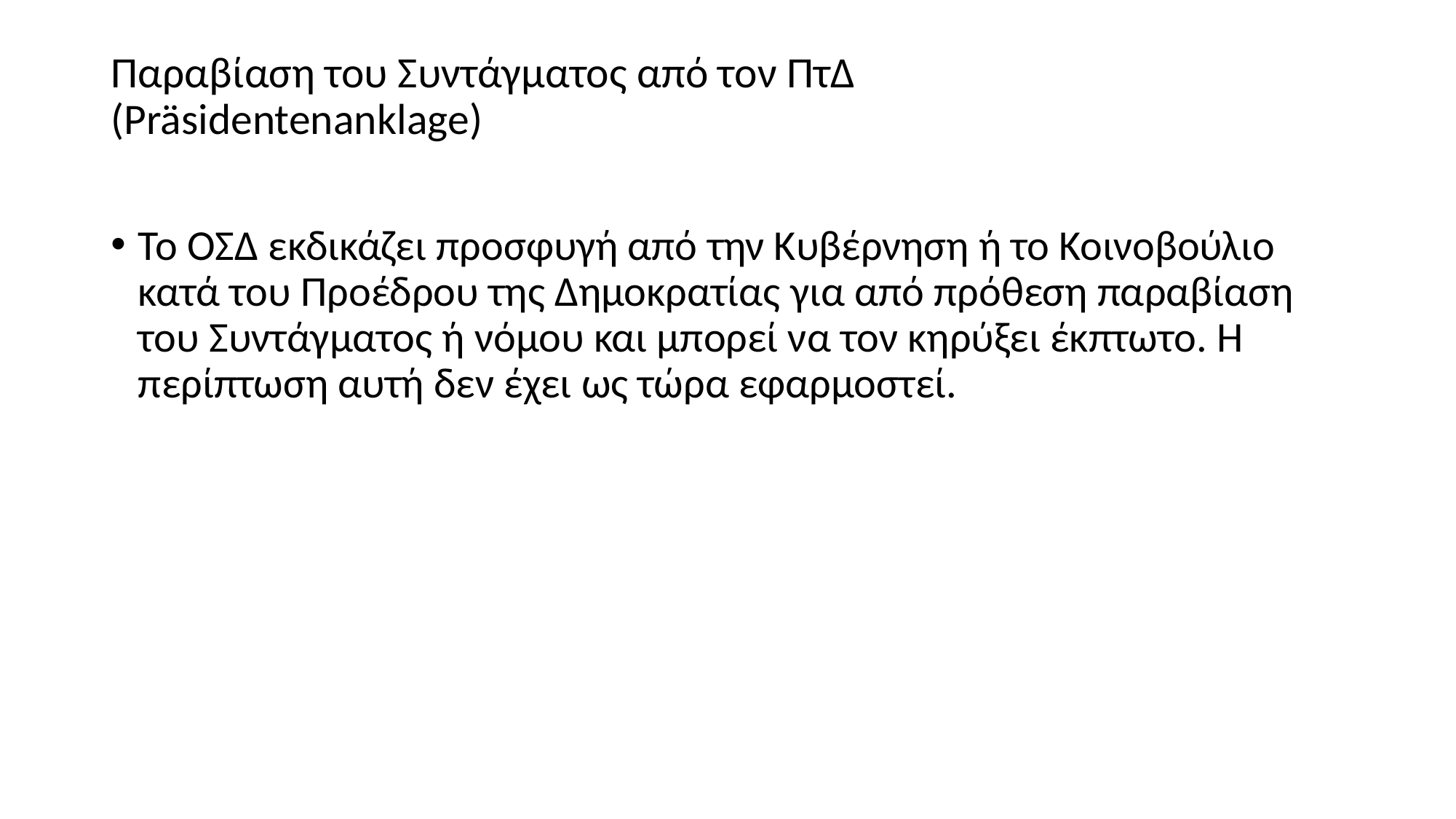

# Παραβίαση του Συντάγματος από τον ΠτΔ (Präsidentenanklage)
Το ΟΣΔ εκδικάζει προσφυγή από την Κυβέρνηση ή το Κοινοβούλιο κατά του Προέδρου της Δημοκρατίας για από πρόθεση παραβίαση του Συντάγματος ή νόμου και μπορεί να τον κηρύξει έκπτωτο. Η περίπτωση αυτή δεν έχει ως τώρα εφαρμοστεί.